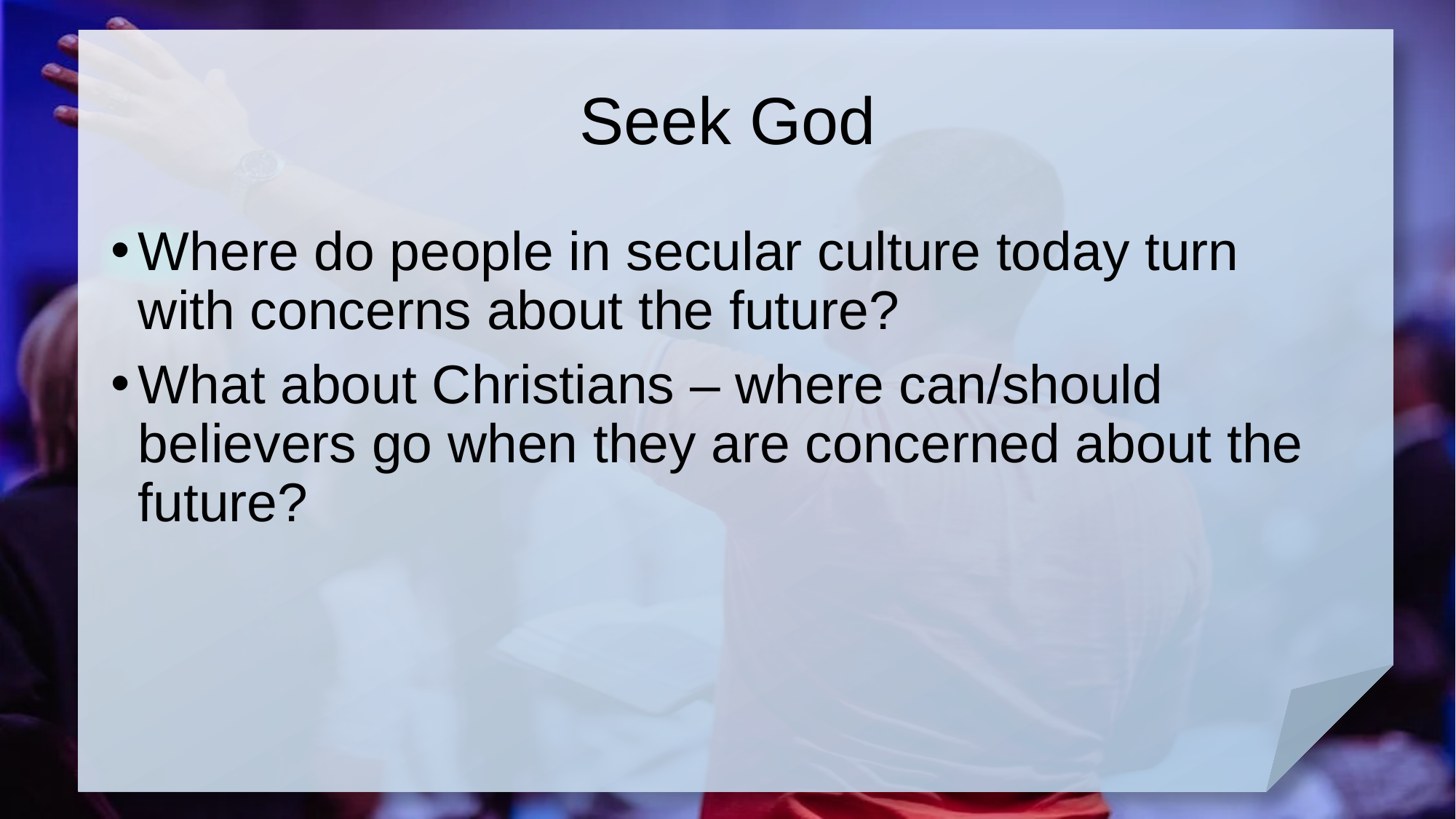

# Seek God
Where do people in secular culture today turn with concerns about the future?
What about Christians – where can/should believers go when they are concerned about the future?